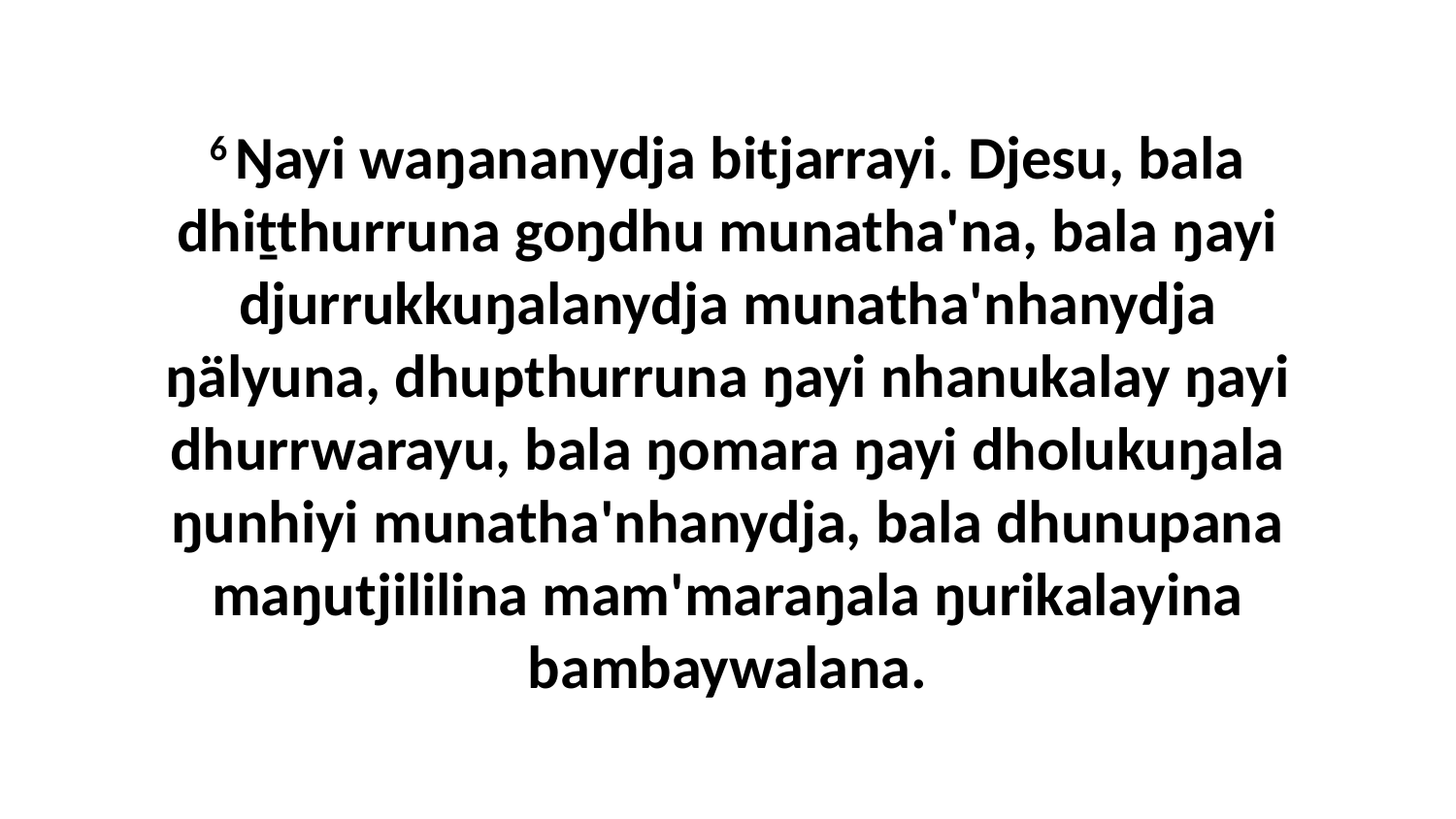

6 Ŋayi waŋananydja bitjarrayi. Djesu, bala dhiṯthurruna goŋdhu munatha'na, bala ŋayi djurrukkuŋalanydja munatha'nhanydja ŋälyuna, dhupthurruna ŋayi nhanukalay ŋayi dhurrwarayu, bala ŋomara ŋayi dholukuŋala ŋunhiyi munatha'nhanydja, bala dhunupana maŋutjililina mam'maraŋala ŋurikalayina bambaywalana.